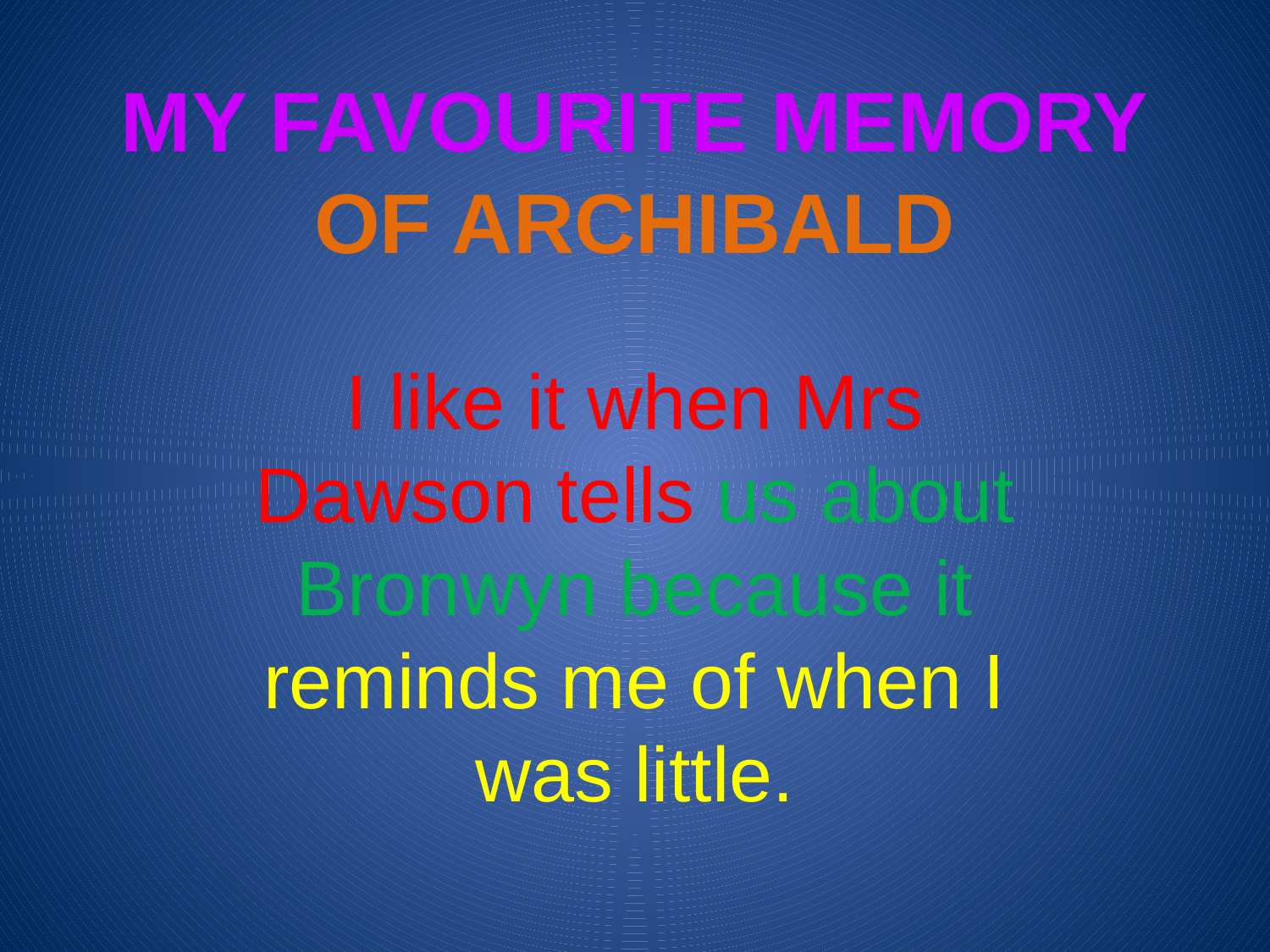

# My favourite memory of Archibald
I like it when Mrs Dawson tells us about Bronwyn because it reminds me of when I was little.